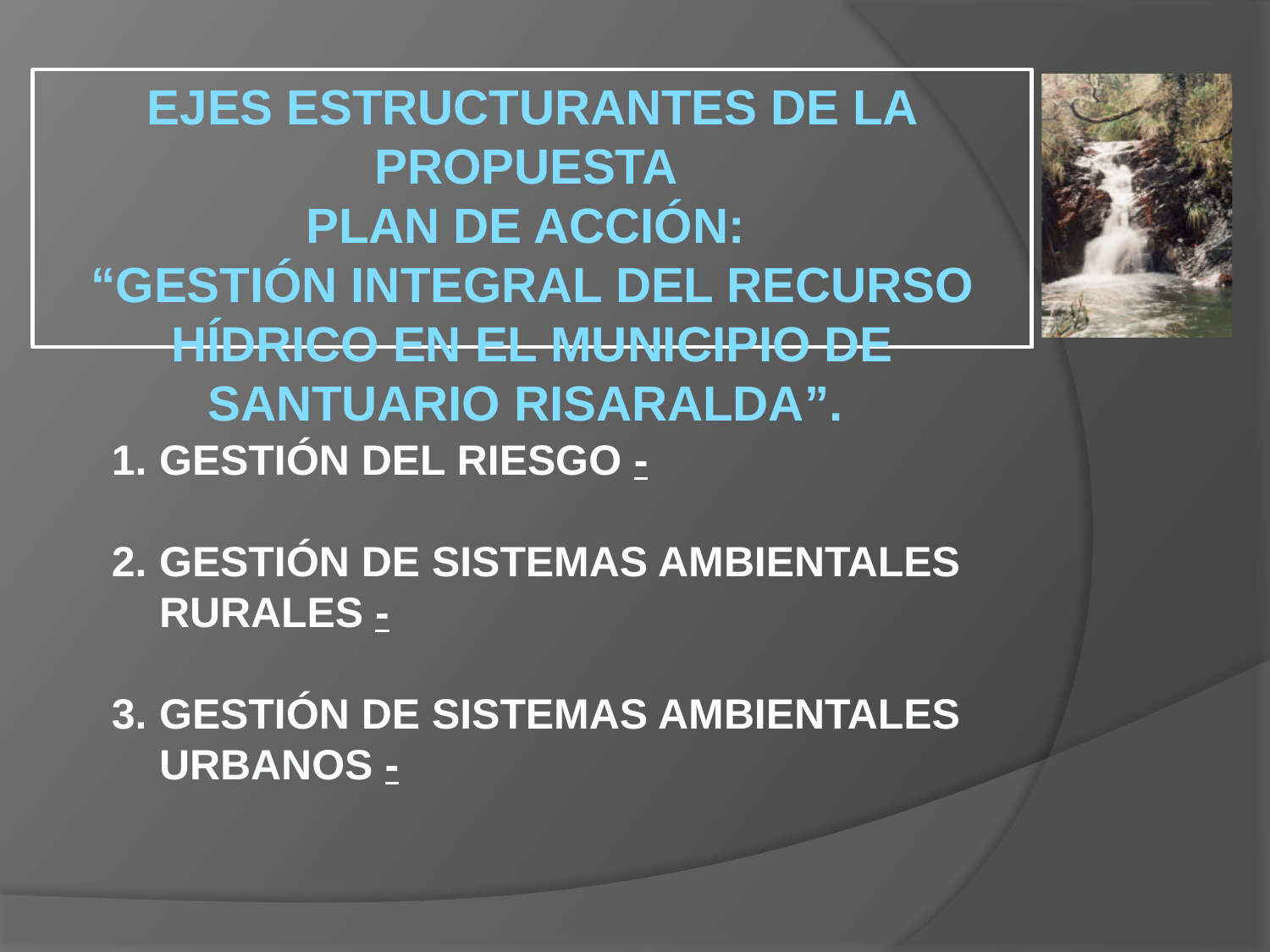

# Ejes estructurantes de la propuesta Plan de Acción: “GESTIÓN INTEGRAL DEL RECURSO HÍDRICO EN EL MUNICIPIO DE SANTUARIO RISARALDA”.

GESTIÓN DEL RIESGO -

GESTIÓN DE SISTEMAS AMBIENTALES RURALES -

GESTIÓN DE SISTEMAS AMBIENTALES URBANOS -